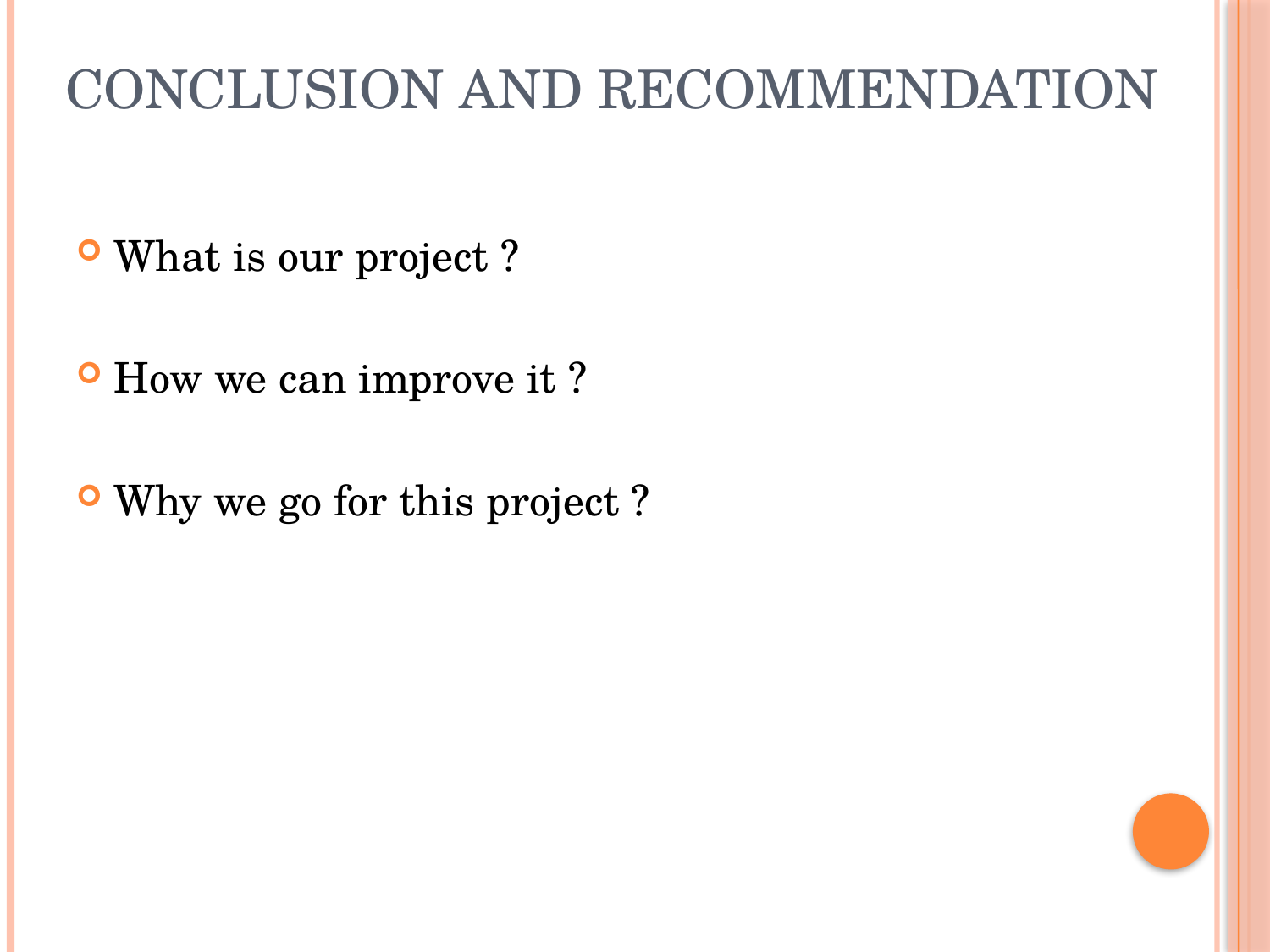

# CONCLUSION AND RECOMMENDATION
What is our project ?

How we can improve it ?

Why we go for this project ?